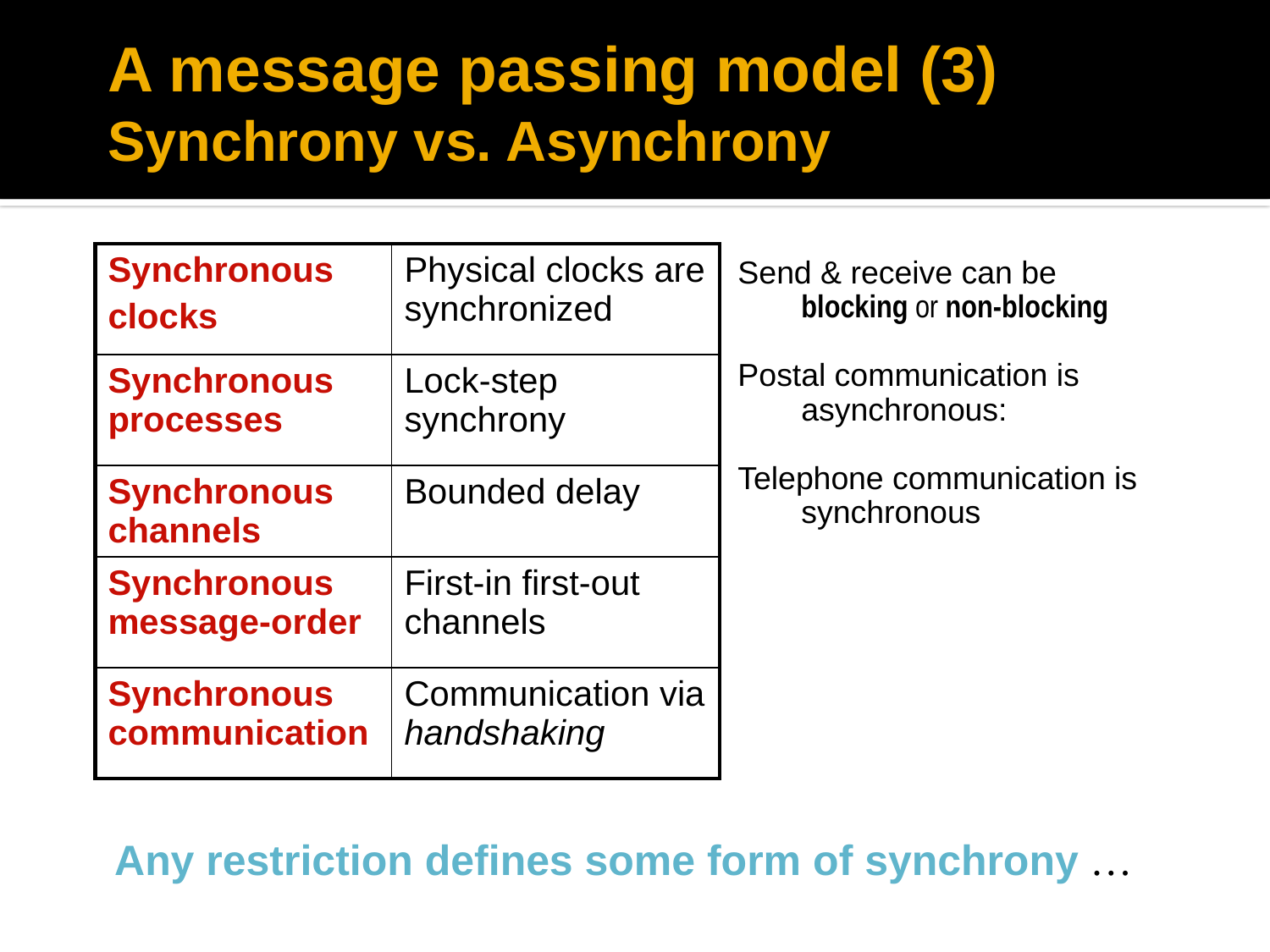

# A message passing model (3) Synchrony vs. Asynchrony
| Synchronous clocks | Physical clocks are synchronized |
| --- | --- |
| Synchronous processes | Lock-step synchrony |
| Synchronous channels | Bounded delay |
| Synchronous message-order | First-in first-out channels |
| Synchronous communication | Communication via handshaking |
Send & receive can be blocking or non-blocking

Postal communication is asynchronous:

Telephone communication is synchronous

Any restriction defines some form of synchrony …